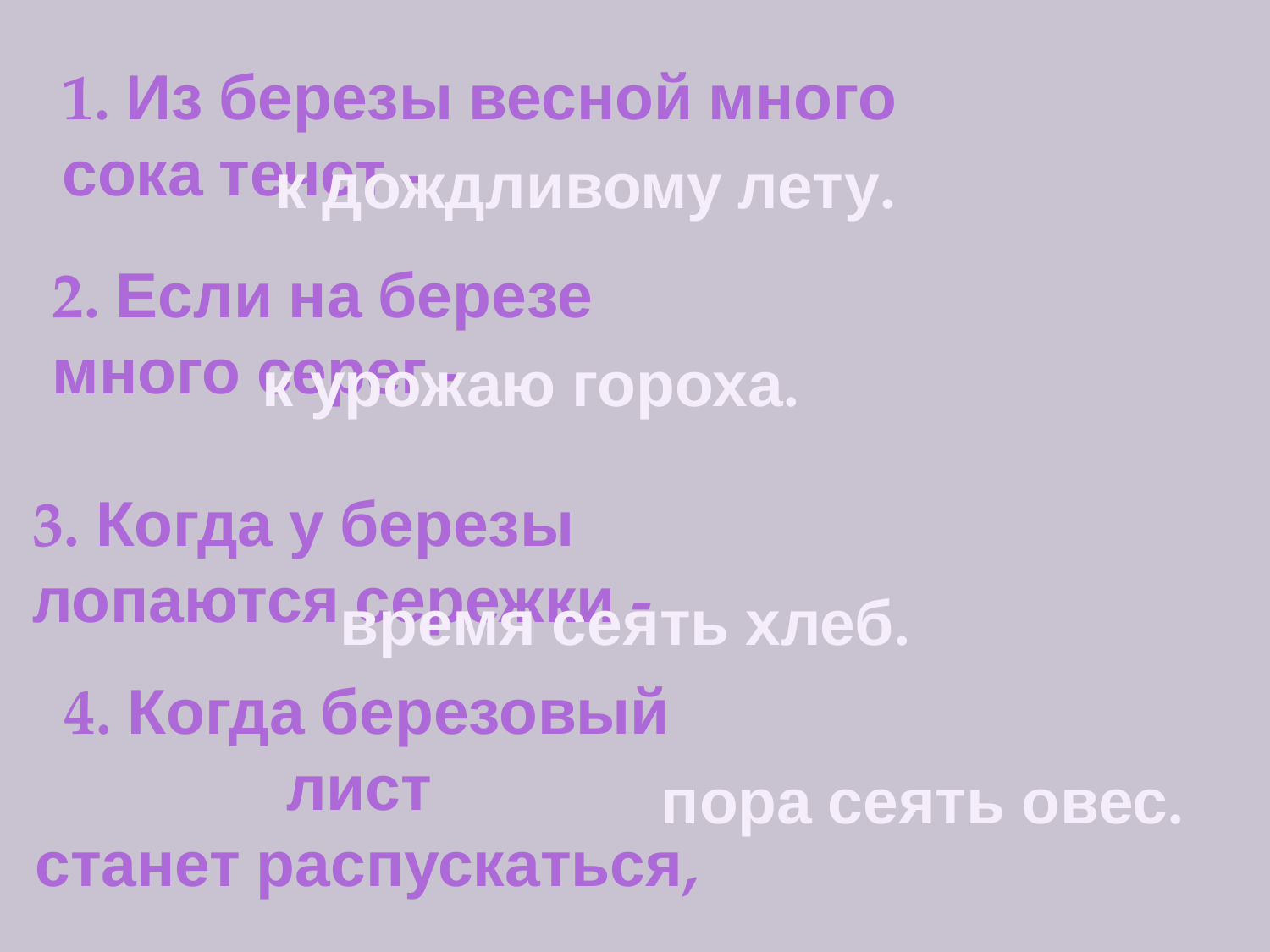

1. Из березы весной много сока течет -

к дождливому лету.
2. Если на березе много серег -
к урожаю гороха.
3. Когда у березы лопаются сережки -
время сеять хлеб.
4. Когда березовый лист
станет распускаться,
пора сеять овес.